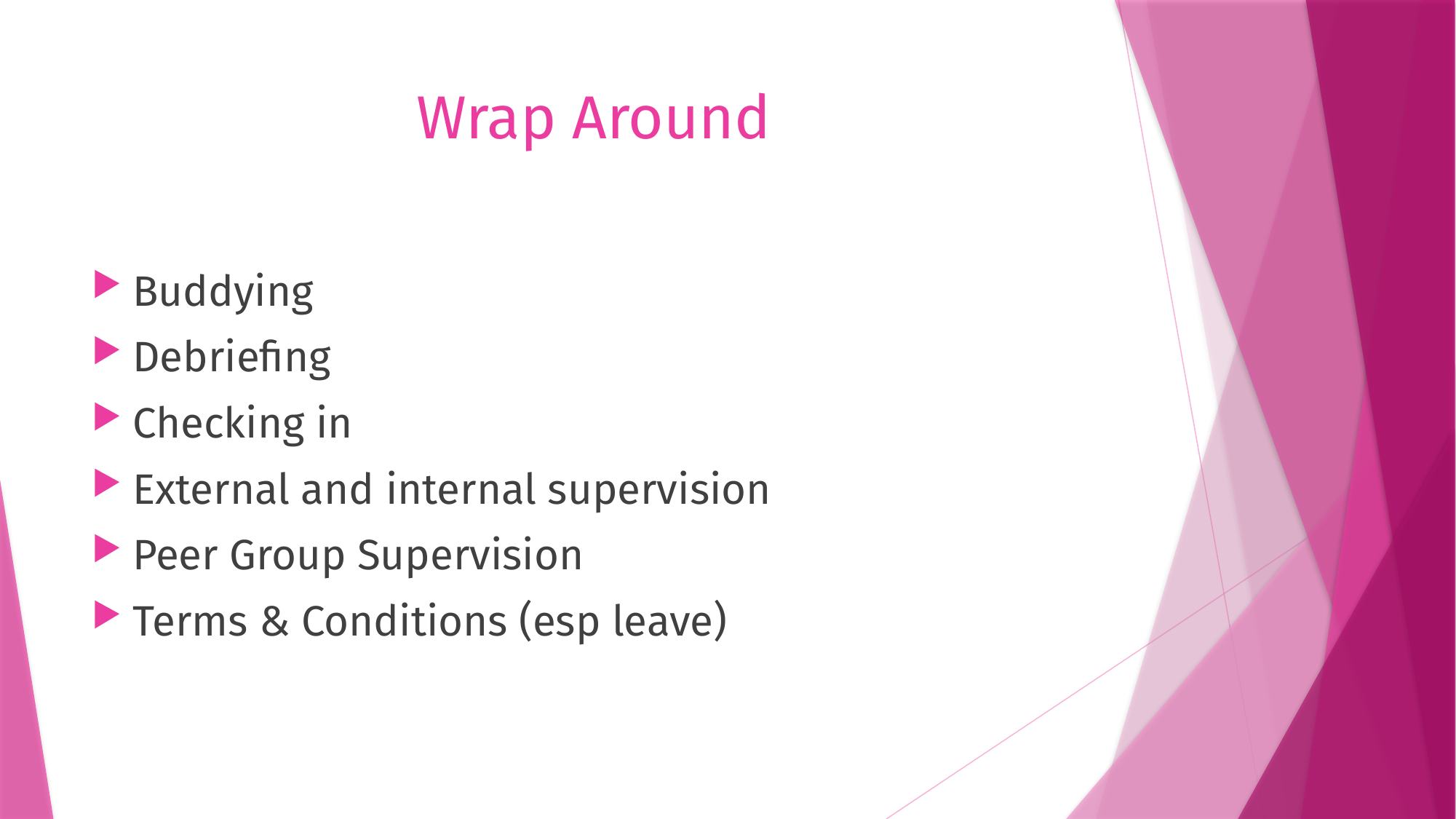

# Wrap Around
Buddying
Debriefing
Checking in
External and internal supervision
Peer Group Supervision
Terms & Conditions (esp leave)